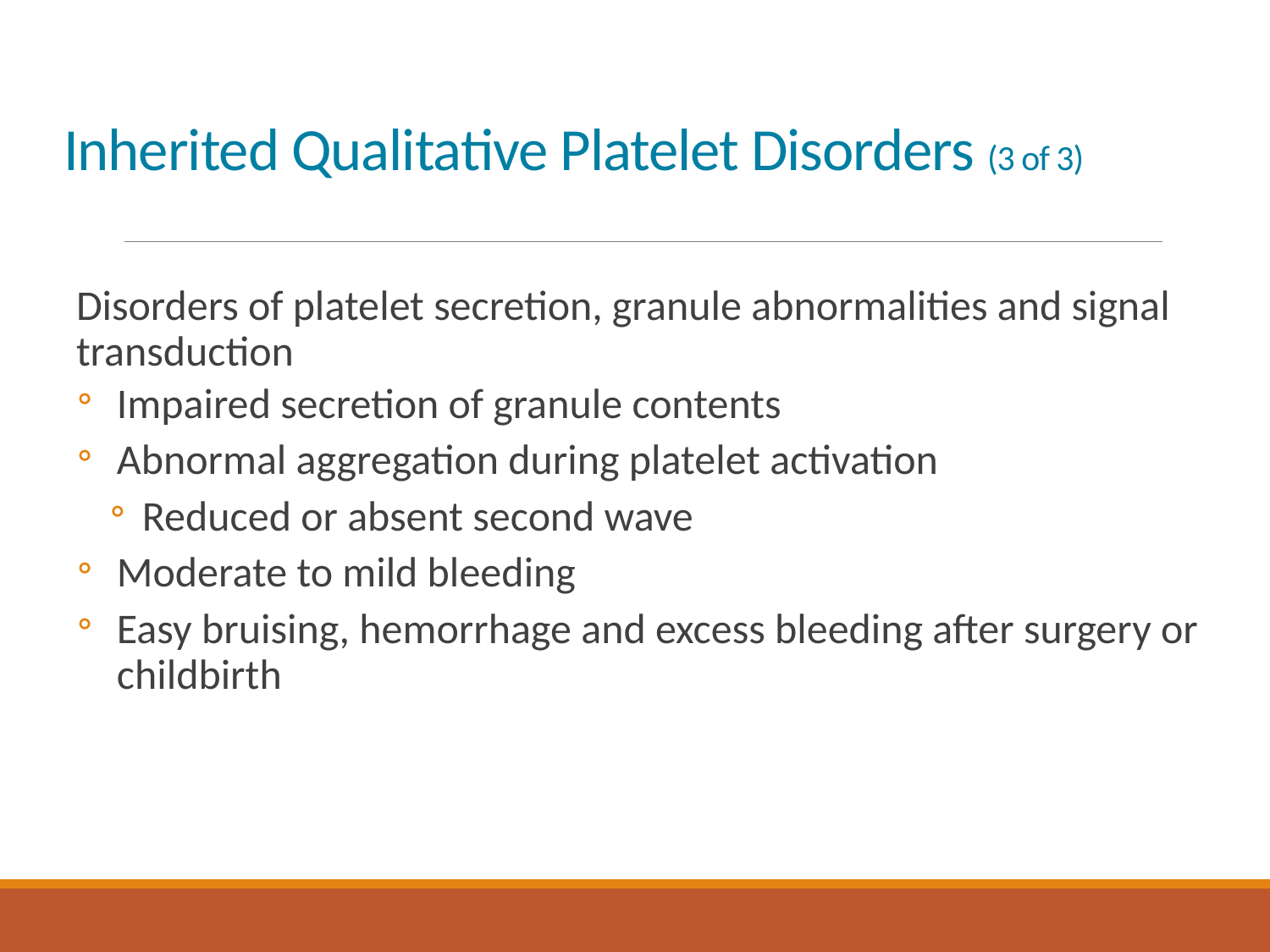

# Inherited Qualitative Platelet Disorders (3 of 3)
Disorders of platelet secretion, granule abnormalities and signal transduction
Impaired secretion of granule contents
Abnormal aggregation during platelet activation
Reduced or absent second wave
Moderate to mild bleeding
Easy bruising, hemorrhage and excess bleeding after surgery or childbirth